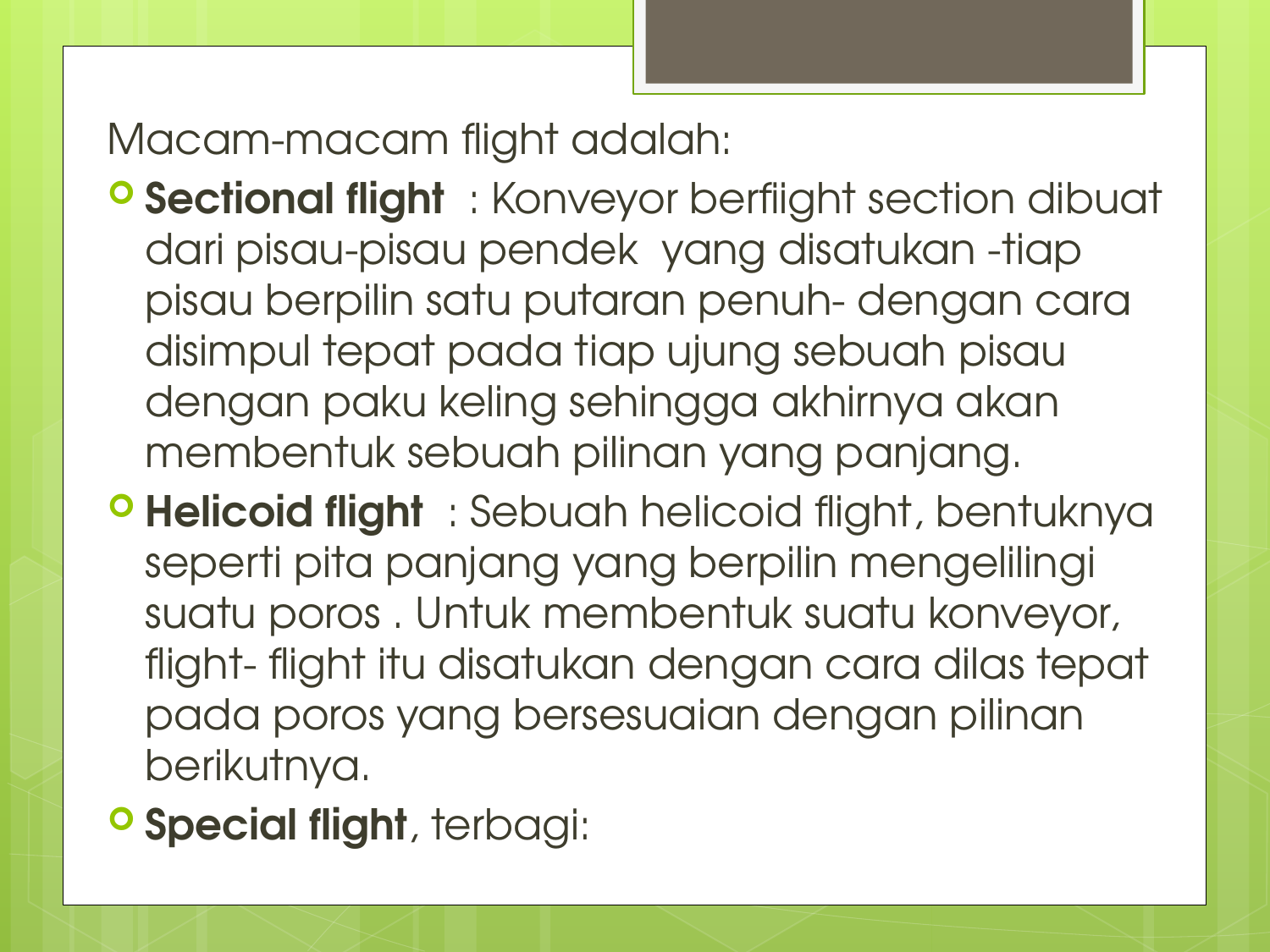

Macam-macam flight adalah:
Sectional flight  : Konveyor berfiight section dibuat dari pisau-pisau pendek  yang disatukan -tiap pisau berpilin satu putaran penuh- dengan cara disimpul tepat pada tiap ujung sebuah pisau dengan paku keling sehingga akhirnya akan membentuk sebuah pilinan yang panjang.
Helicoid flight  : Sebuah helicoid flight, bentuknya seperti pita panjang yang berpilin mengelilingi suatu poros . Untuk membentuk suatu konveyor, flight- flight itu disatukan dengan cara dilas tepat pada poros yang bersesuaian dengan pilinan berikutnya.
Special flight, terbagi: